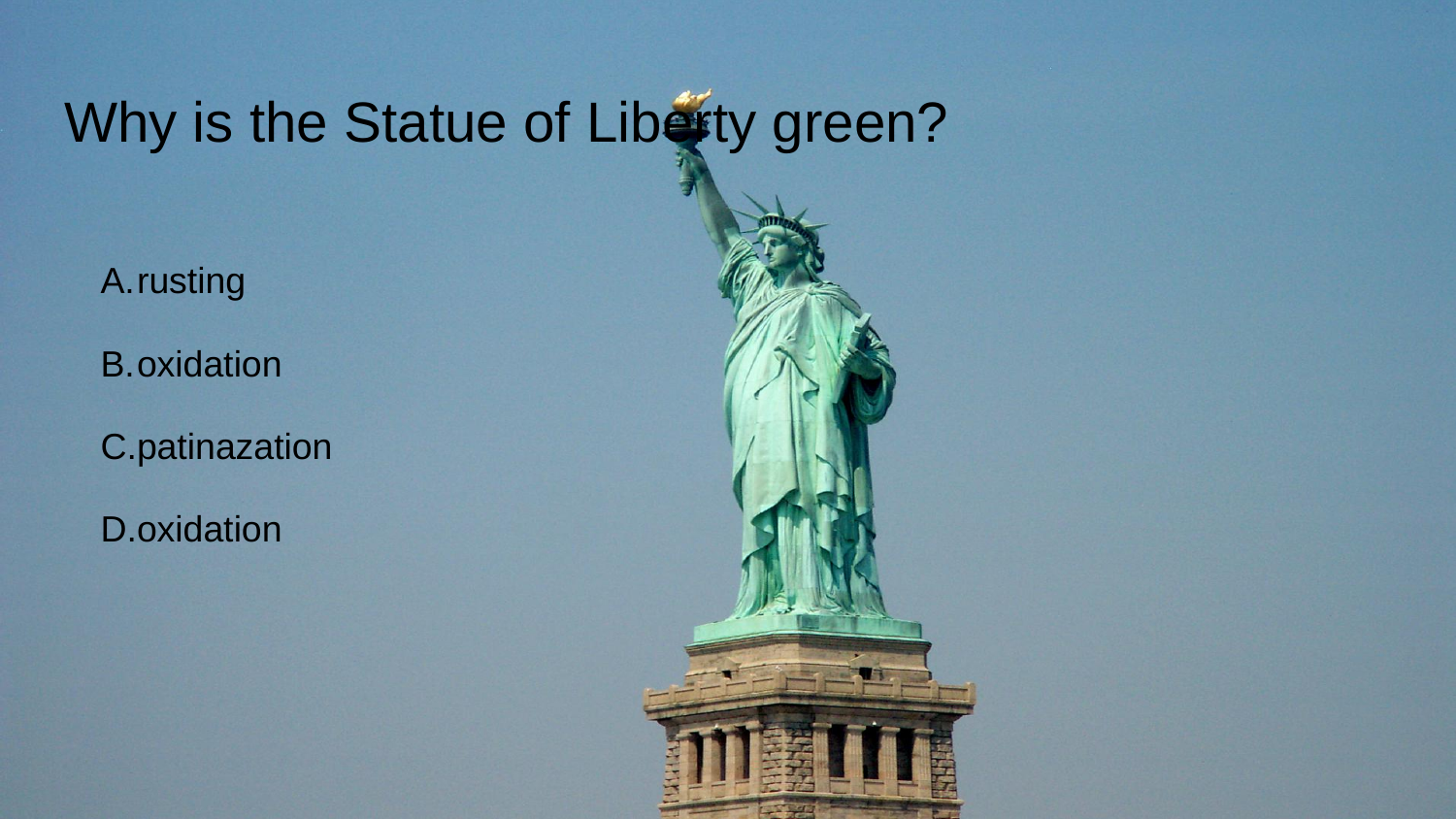

# Why is the Statue of Liberty green?
rusting
oxidation
patinazation
oxidation